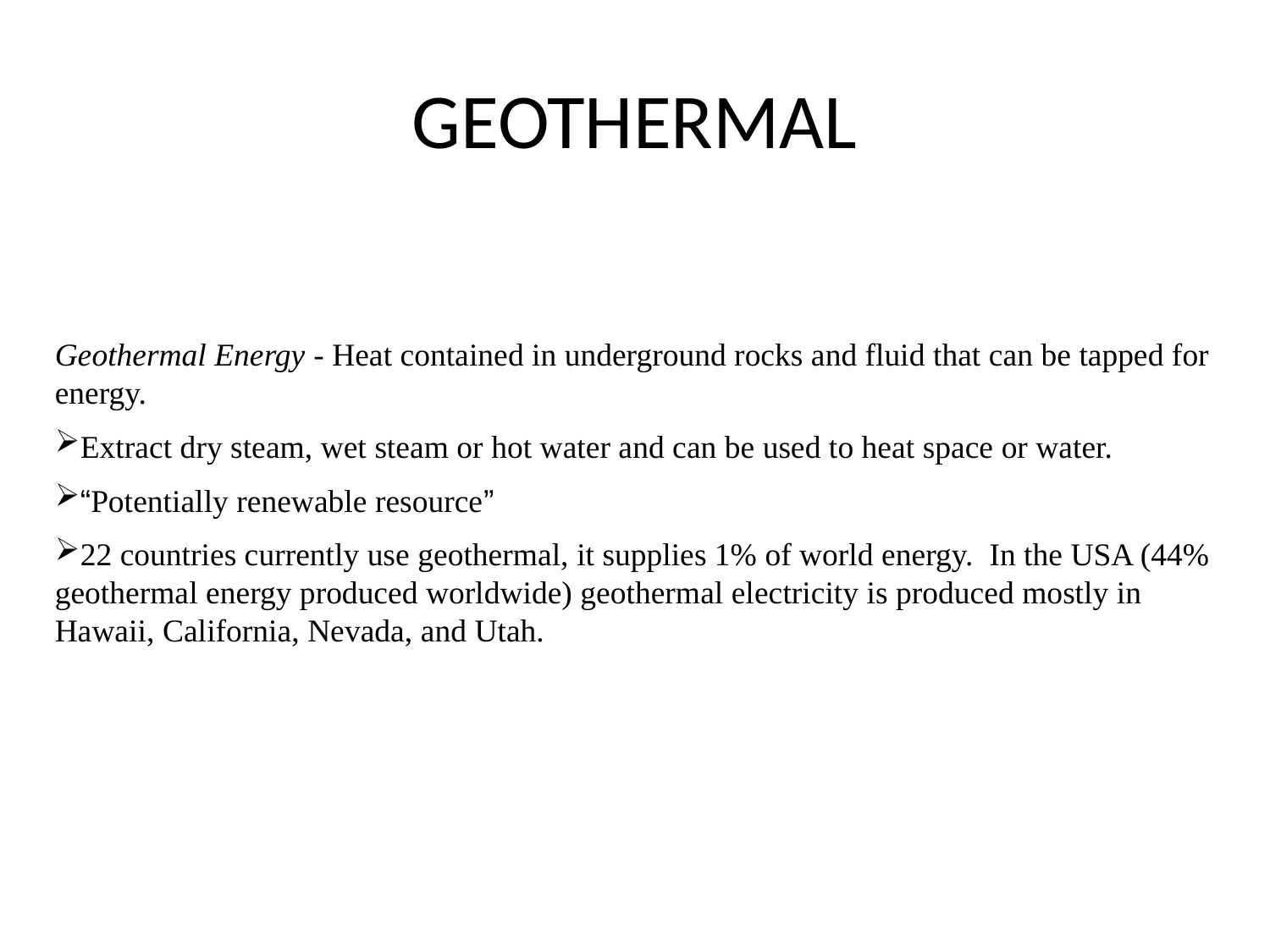

# GEOTHERMAL
Geothermal Energy - Heat contained in underground rocks and fluid that can be tapped for energy.
Extract dry steam, wet steam or hot water and can be used to heat space or water.
“Potentially renewable resource”
22 countries currently use geothermal, it supplies 1% of world energy.  In the USA (44% geothermal energy produced worldwide) geothermal electricity is produced mostly in Hawaii, California, Nevada, and Utah.